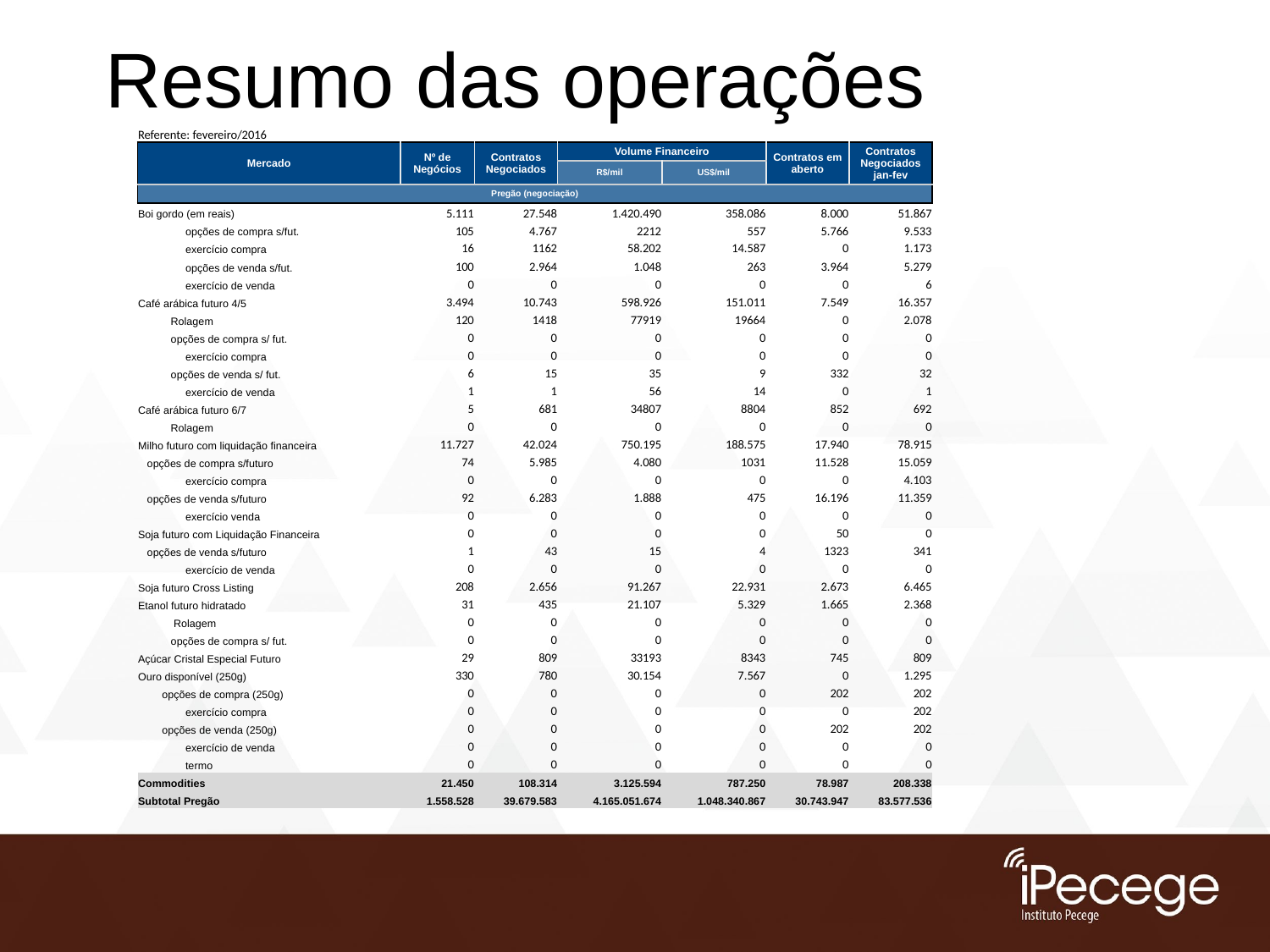

# Resumo das operações
| Referente: fevereiro/2016 |  |  |  |  |  |  |
| --- | --- | --- | --- | --- | --- | --- |
| Mercado | Nº de Negócios | Contratos Negociados | Volume Financeiro |  | Contratos em aberto | Contratos Negociados jan-fev |
|  |  |  | R$/mil | US$/mil |  |  |
| Pregão (negociação) |  |  |  |  |  |  |
| Boi gordo (em reais) | 5.111 | 27.548 | 1.420.490 | 358.086 | 8.000 | 51.867 |
| opções de compra s/fut. | 105 | 4.767 | 2212 | 557 | 5.766 | 9.533 |
| exercício compra | 16 | 1162 | 58.202 | 14.587 | 0 | 1.173 |
| opções de venda s/fut. | 100 | 2.964 | 1.048 | 263 | 3.964 | 5.279 |
| exercício de venda | 0 | 0 | 0 | 0 | 0 | 6 |
| Café arábica futuro 4/5 | 3.494 | 10.743 | 598.926 | 151.011 | 7.549 | 16.357 |
| Rolagem | 120 | 1418 | 77919 | 19664 | 0 | 2.078 |
| opções de compra s/ fut. | 0 | 0 | 0 | 0 | 0 | 0 |
| exercício compra | 0 | 0 | 0 | 0 | 0 | 0 |
| opções de venda s/ fut. | 6 | 15 | 35 | 9 | 332 | 32 |
| exercício de venda | 1 | 1 | 56 | 14 | 0 | 1 |
| Café arábica futuro 6/7 | 5 | 681 | 34807 | 8804 | 852 | 692 |
| Rolagem | 0 | 0 | 0 | 0 | 0 | 0 |
| Milho futuro com liquidação financeira | 11.727 | 42.024 | 750.195 | 188.575 | 17.940 | 78.915 |
| opções de compra s/futuro | 74 | 5.985 | 4.080 | 1031 | 11.528 | 15.059 |
| exercício compra | 0 | 0 | 0 | 0 | 0 | 4.103 |
| opções de venda s/futuro | 92 | 6.283 | 1.888 | 475 | 16.196 | 11.359 |
| exercício venda | 0 | 0 | 0 | 0 | 0 | 0 |
| Soja futuro com Liquidação Financeira | 0 | 0 | 0 | 0 | 50 | 0 |
| opções de venda s/futuro | 1 | 43 | 15 | 4 | 1323 | 341 |
| exercício de venda | 0 | 0 | 0 | 0 | 0 | 0 |
| Soja futuro Cross Listing | 208 | 2.656 | 91.267 | 22.931 | 2.673 | 6.465 |
| Etanol futuro hidratado | 31 | 435 | 21.107 | 5.329 | 1.665 | 2.368 |
| Rolagem | 0 | 0 | 0 | 0 | 0 | 0 |
| opções de compra s/ fut. | 0 | 0 | 0 | 0 | 0 | 0 |
| Açúcar Cristal Especial Futuro | 29 | 809 | 33193 | 8343 | 745 | 809 |
| Ouro disponível (250g) | 330 | 780 | 30.154 | 7.567 | 0 | 1.295 |
| opções de compra (250g) | 0 | 0 | 0 | 0 | 202 | 202 |
| exercício compra | 0 | 0 | 0 | 0 | 0 | 202 |
| opções de venda (250g) | 0 | 0 | 0 | 0 | 202 | 202 |
| exercício de venda | 0 | 0 | 0 | 0 | 0 | 0 |
| termo | 0 | 0 | 0 | 0 | 0 | 0 |
| Commodities | 21.450 | 108.314 | 3.125.594 | 787.250 | 78.987 | 208.338 |
| Subtotal Pregão | 1.558.528 | 39.679.583 | 4.165.051.674 | 1.048.340.867 | 30.743.947 | 83.577.536 |